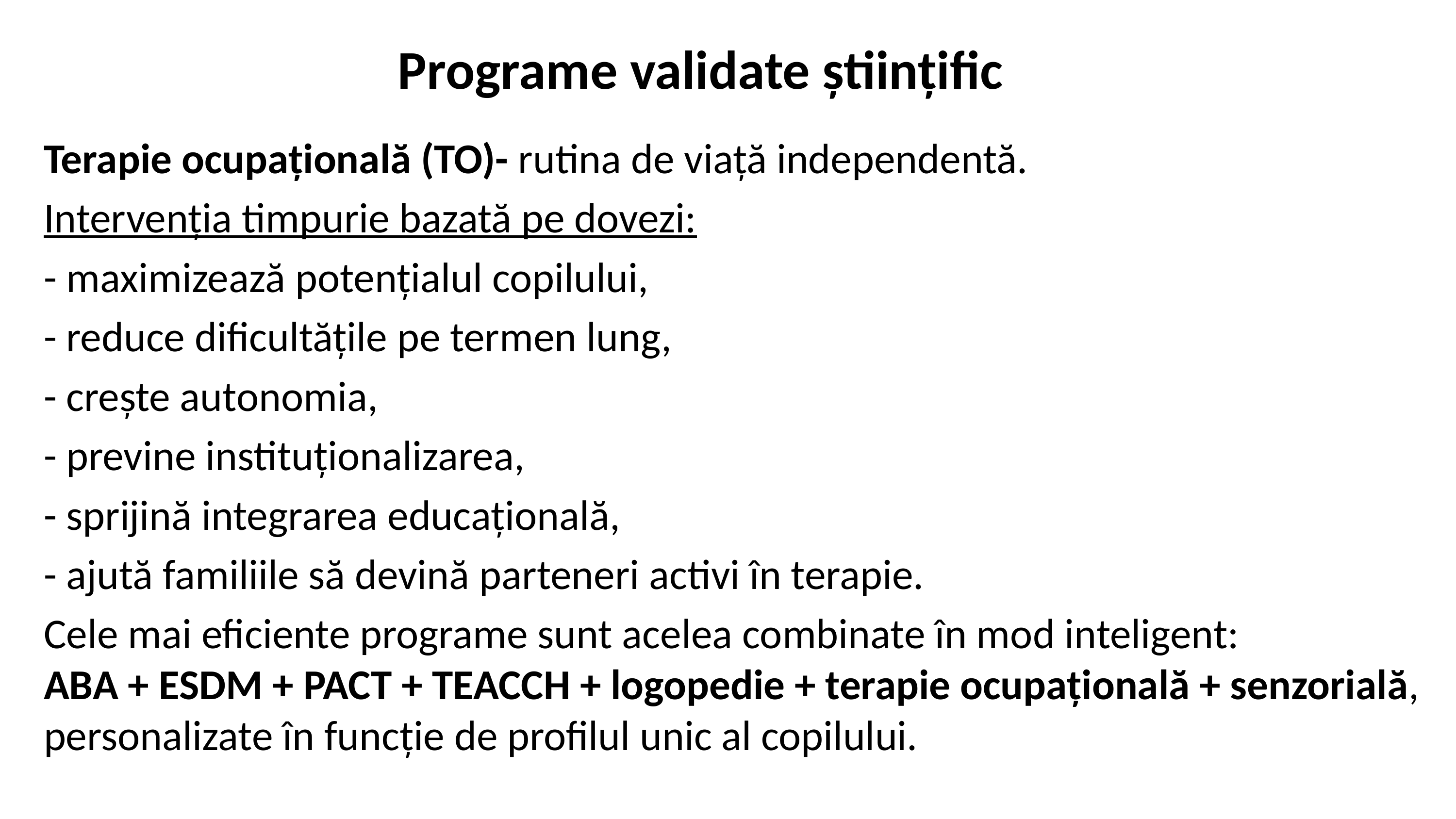

# Programe validate științific
Terapie ocupațională (TO)- rutina de viață independentă.
Intervenția timpurie bazată pe dovezi:
- maximizează potențialul copilului,
- reduce dificultățile pe termen lung,
- crește autonomia,
- previne instituționalizarea,
- sprijină integrarea educațională,
- ajută familiile să devină parteneri activi în terapie.
Cele mai eficiente programe sunt acelea combinate în mod inteligent:
ABA + ESDM + PACT + TEACCH + logopedie + terapie ocupațională + senzorială, personalizate în funcție de profilul unic al copilului.